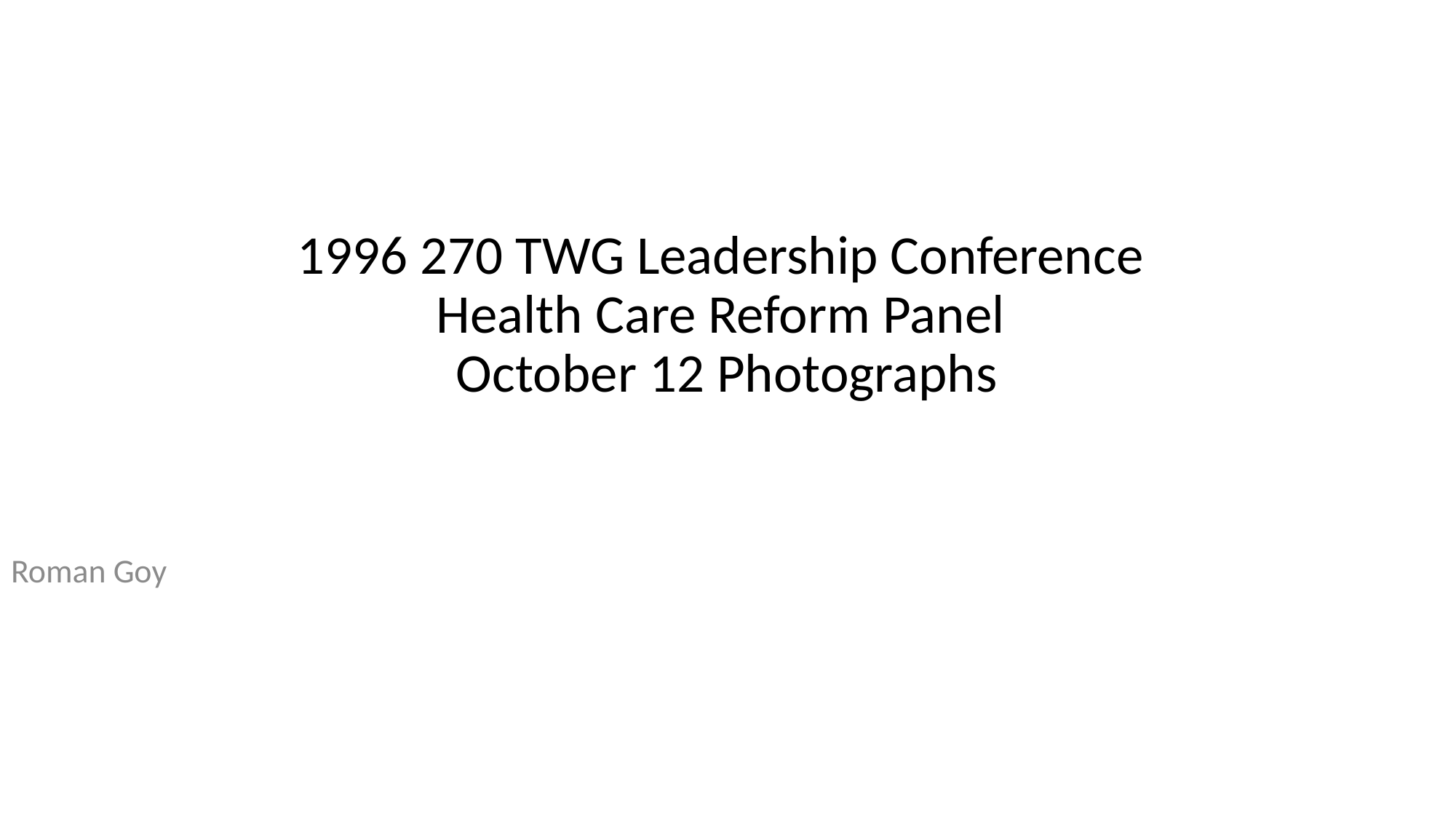

# 1996 270 TWG Leadership Conference Health Care Reform Panel October 12 Photographs
Roman Goy